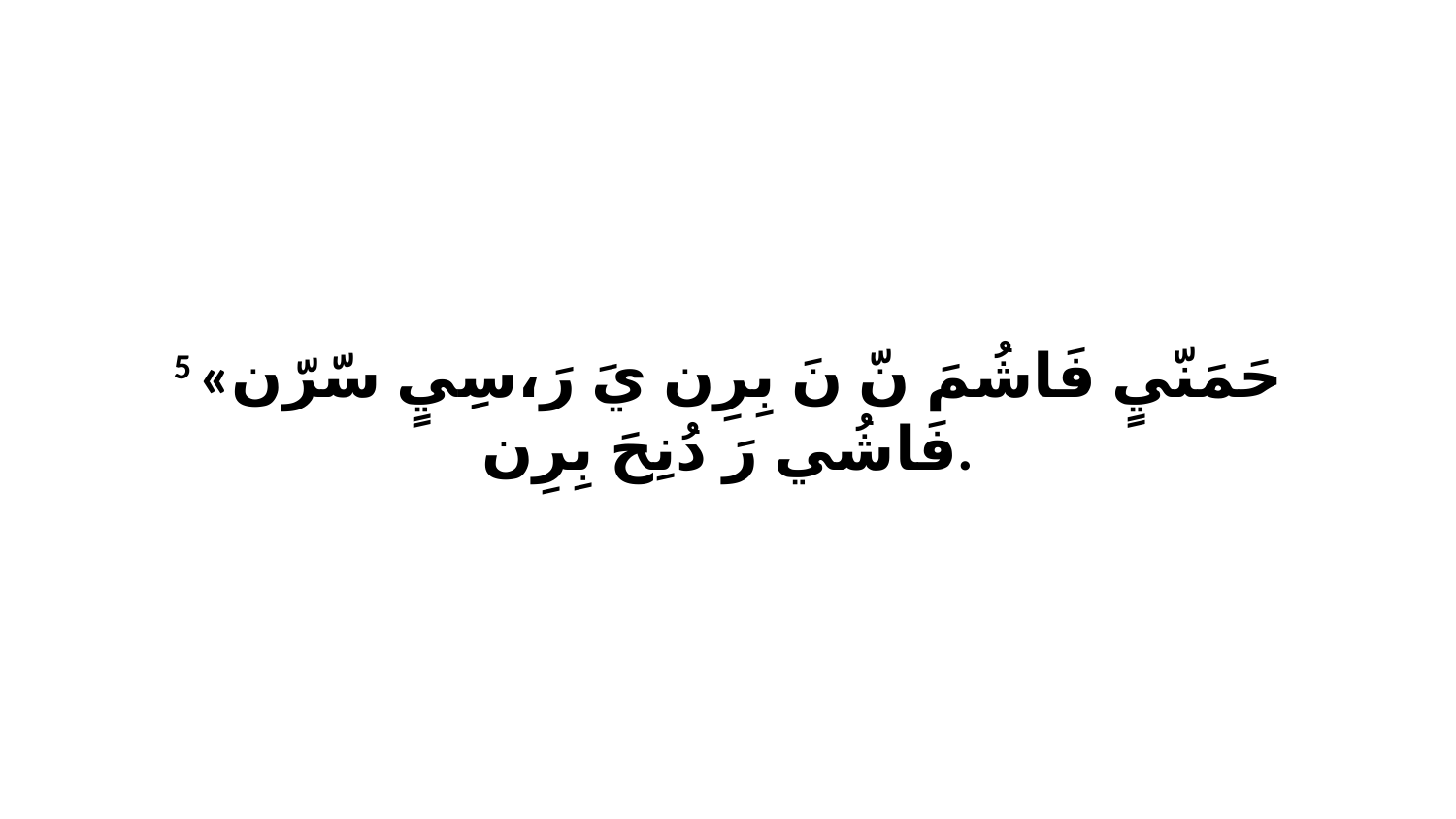

5 «حَمَنّيٍ فَاشُمَ نّ نَ بِرِن يَ رَ،سِيٍ سّرّن فَاشُي رَ دُنِحَ بِرِن.